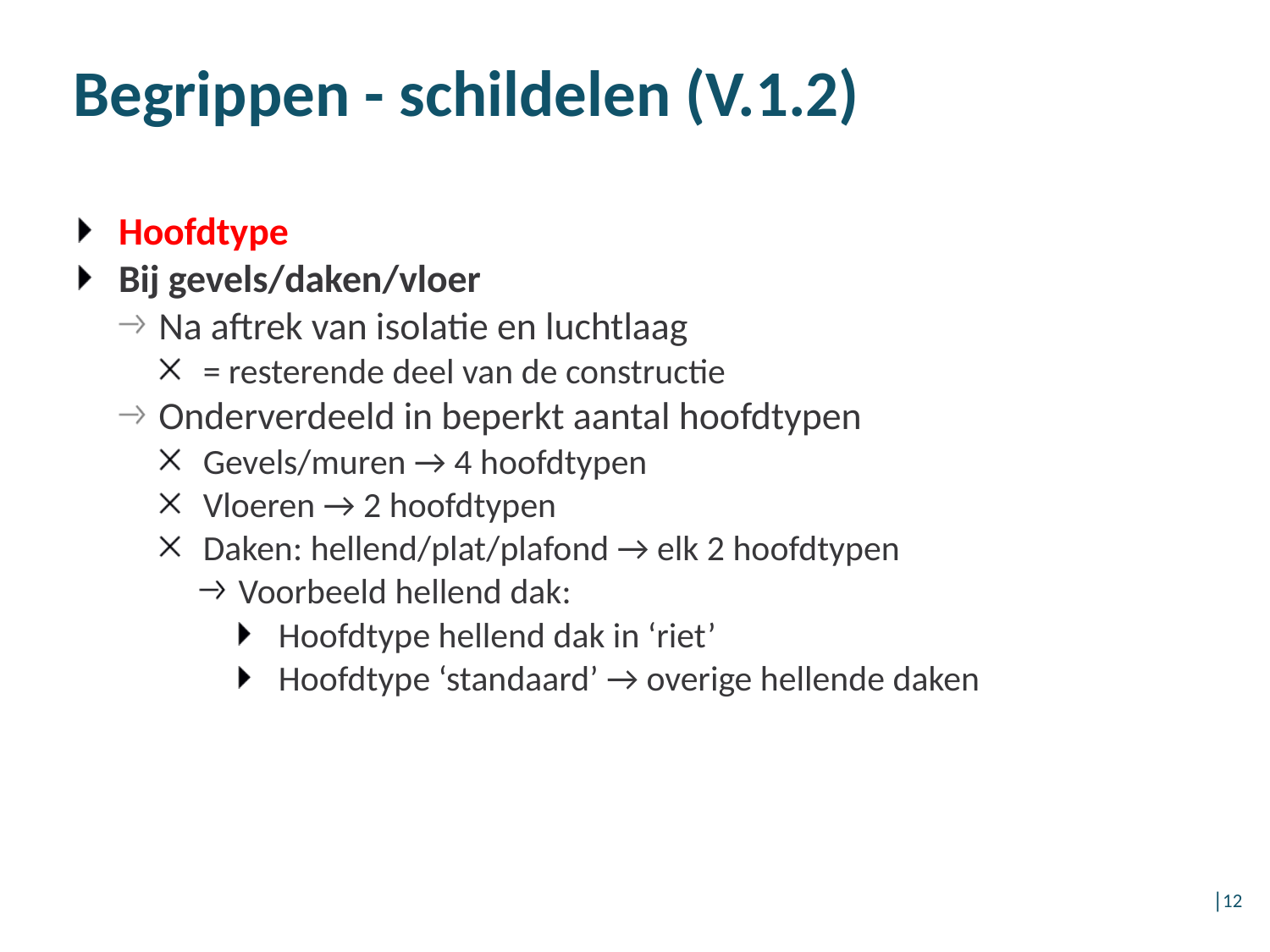

Begrippen - schildelen (V.1.2)
Hoofdtype
Bij gevels/daken/vloer
Na aftrek van isolatie en luchtlaag
= resterende deel van de constructie
Onderverdeeld in beperkt aantal hoofdtypen
Gevels/muren → 4 hoofdtypen
Vloeren → 2 hoofdtypen
Daken: hellend/plat/plafond → elk 2 hoofdtypen
Voorbeeld hellend dak:
Hoofdtype hellend dak in ‘riet’
Hoofdtype ‘standaard’ → overige hellende daken

│12